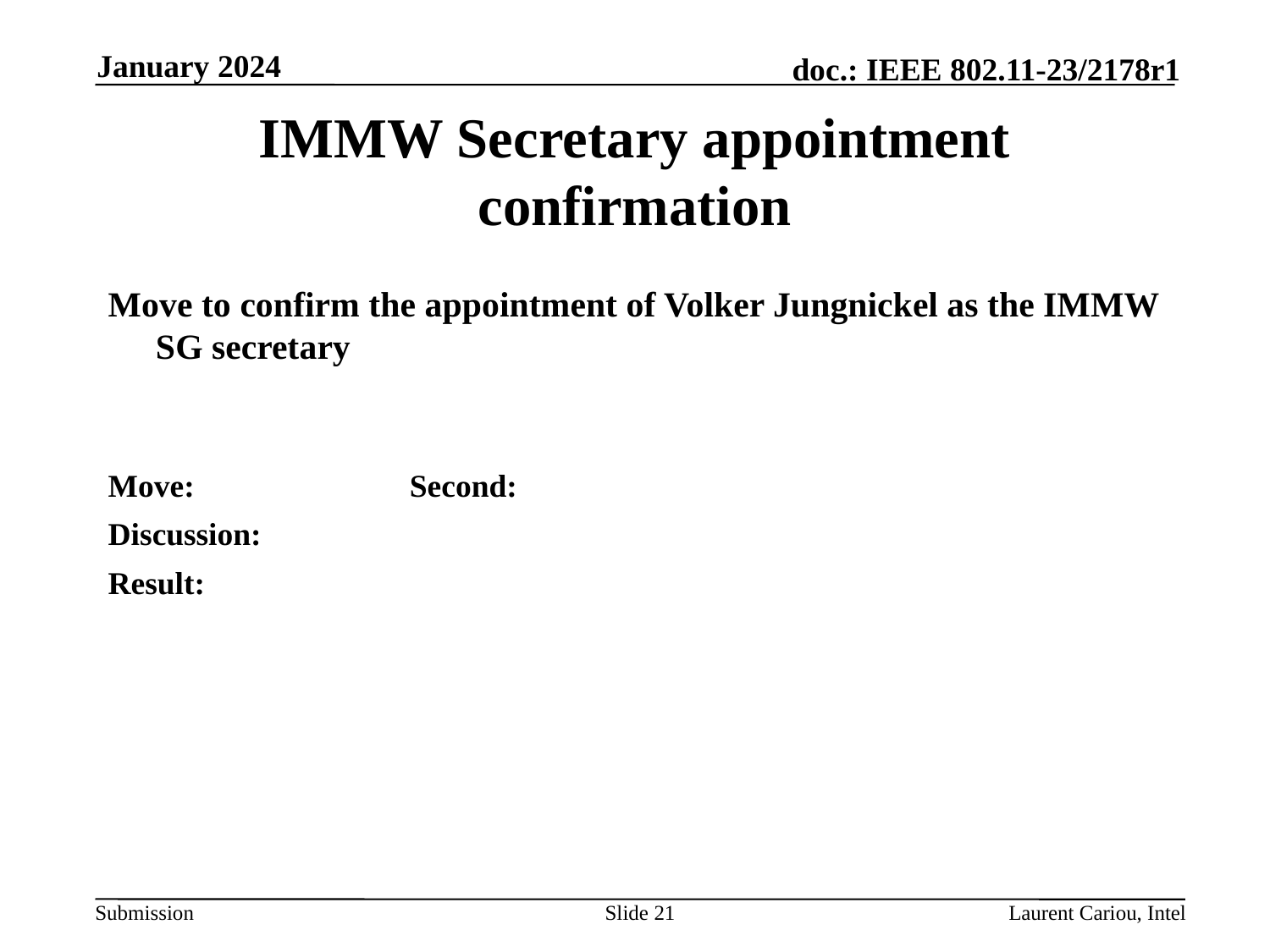

January 2024
# IMMW Secretary appointment confirmation
Move to confirm the appointment of Volker Jungnickel as the IMMW SG secretary

Move: 		Second:
Discussion:
Result:

Slide 21
Laurent Cariou, Intel